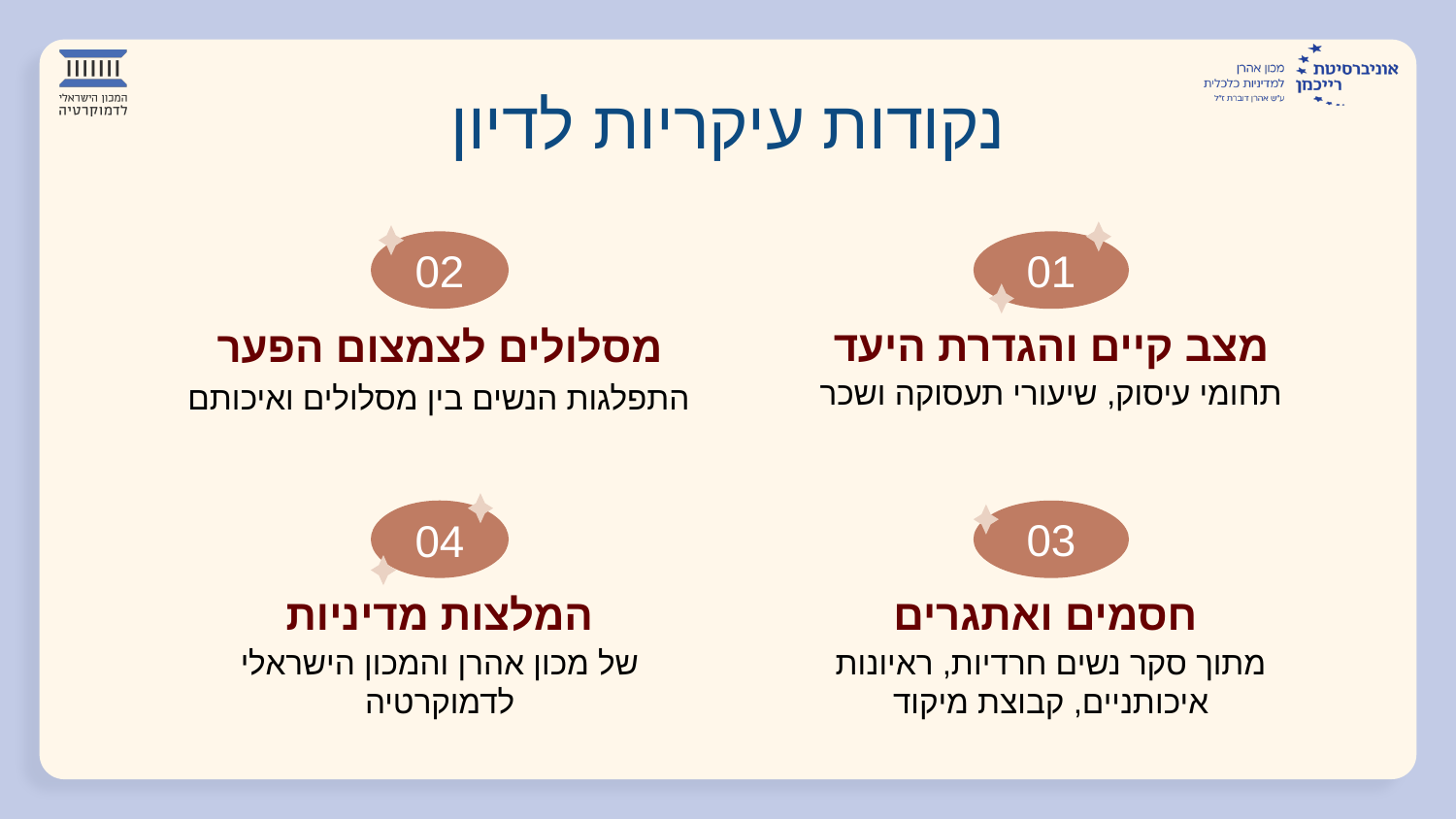

# נקודות עיקריות לדיון

02
01

מצב קיים והגדרת היעד
מסלולים לצמצום הפער
תחומי עיסוק, שיעורי תעסוקה ושכר
התפלגות הנשים בין מסלולים ואיכותם

03
04

חסמים ואתגרים
המלצות מדיניות
של מכון אהרן והמכון הישראלי לדמוקרטיה
מתוך סקר נשים חרדיות, ראיונות איכותניים, קבוצת מיקוד